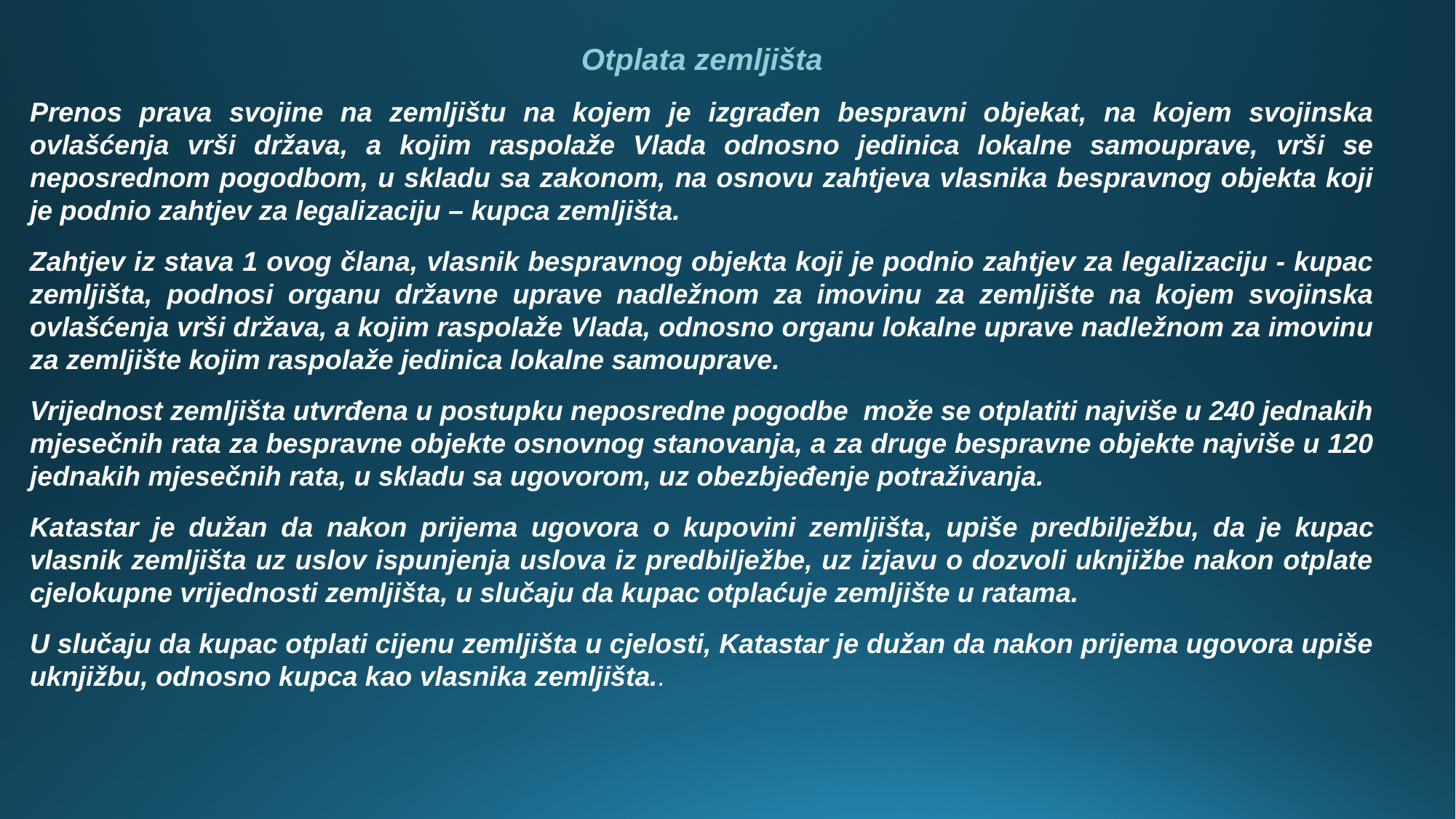

Otplata zemljišta
Prenos prava svojine na zemljištu na kojem je izgrađen bespravni objekat, na kojem svojinska ovlašćenja vrši država, a kojim raspolaže Vlada odnosno jedinica lokalne samouprave, vrši se neposrednom pogodbom, u skladu sa zakonom, na osnovu zahtjeva vlasnika bespravnog objekta koji je podnio zahtjev za legalizaciju – kupca zemljišta.
Zahtjev iz stava 1 ovog člana, vlasnik bespravnog objekta koji je podnio zahtjev za legalizaciju - kupac zemljišta, podnosi organu državne uprave nadležnom za imovinu za zemljište na kojem svojinska ovlašćenja vrši država, a kojim raspolaže Vlada, odnosno organu lokalne uprave nadležnom za imovinu za zemljište kojim raspolaže jedinica lokalne samouprave.
Vrijednost zemljišta utvrđena u postupku neposredne pogodbe  može se otplatiti najviše u 240 jednakih mjesečnih rata za bespravne objekte osnovnog stanovanja, a za druge bespravne objekte najviše u 120 jednakih mjesečnih rata, u skladu sa ugovorom, uz obezbjeđenje potraživanja.
Katastar je dužan da nakon prijema ugovora o kupovini zemljišta, upiše predbilježbu, da je kupac vlasnik zemljišta uz uslov ispunjenja uslova iz predbilježbe, uz izjavu o dozvoli uknjižbe nakon otplate cjelokupne vrijednosti zemljišta, u slučaju da kupac otplaćuje zemljište u ratama.
U slučaju da kupac otplati cijenu zemljišta u cjelosti, Katastar je dužan da nakon prijema ugovora upiše uknjižbu, odnosno kupca kao vlasnika zemljišta..